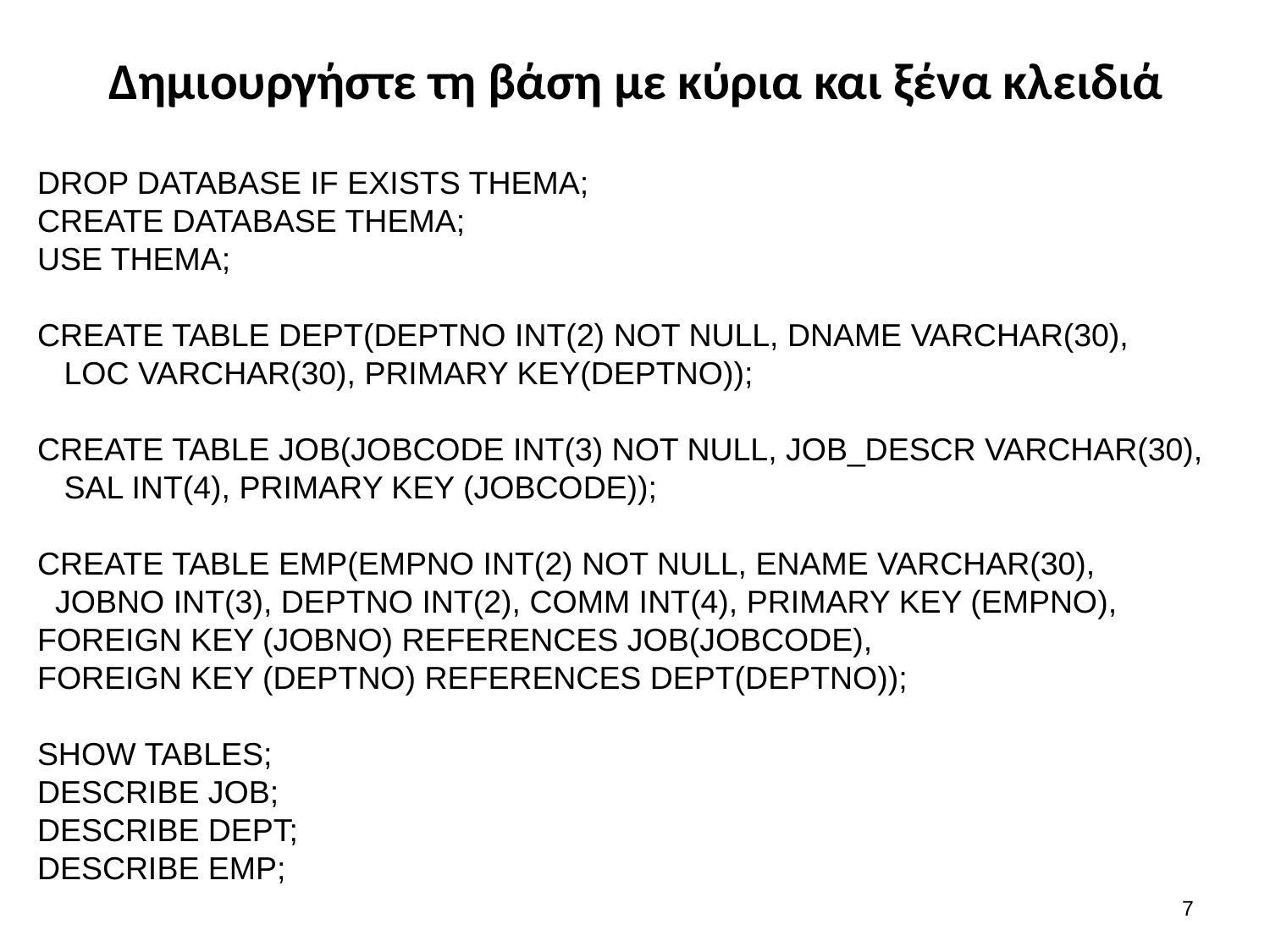

# Δημιουργήστε τη βάση με κύρια και ξένα κλειδιά
DROP DATABASE IF EXISTS THEMA;
CREATE DATABASE THEMA;
USE THEMA;

CREATE TABLE DEPT(DEPTNO INT(2) NOT NULL, DNAME VARCHAR(30),
   LOC VARCHAR(30), PRIMARY KEY(DEPTNO));

CREATE TABLE JOB(JOBCODE INT(3) NOT NULL, JOB_DESCR VARCHAR(30),
   SAL INT(4), PRIMARY KEY (JOBCODE));

CREATE TABLE EMP(EMPNO INT(2) NOT NULL, ENAME VARCHAR(30),
  JOBNO INT(3), DEPTNO INT(2), COMM INT(4), PRIMARY KEY (EMPNO),
FOREIGN KEY (JOBNO) REFERENCES JOB(JOBCODE),
FOREIGN KEY (DEPTNO) REFERENCES DEPT(DEPTNO));

SHOW TABLES;
DESCRIBE JOB;
DESCRIBE DEPT;
DESCRIBE EMP;
7